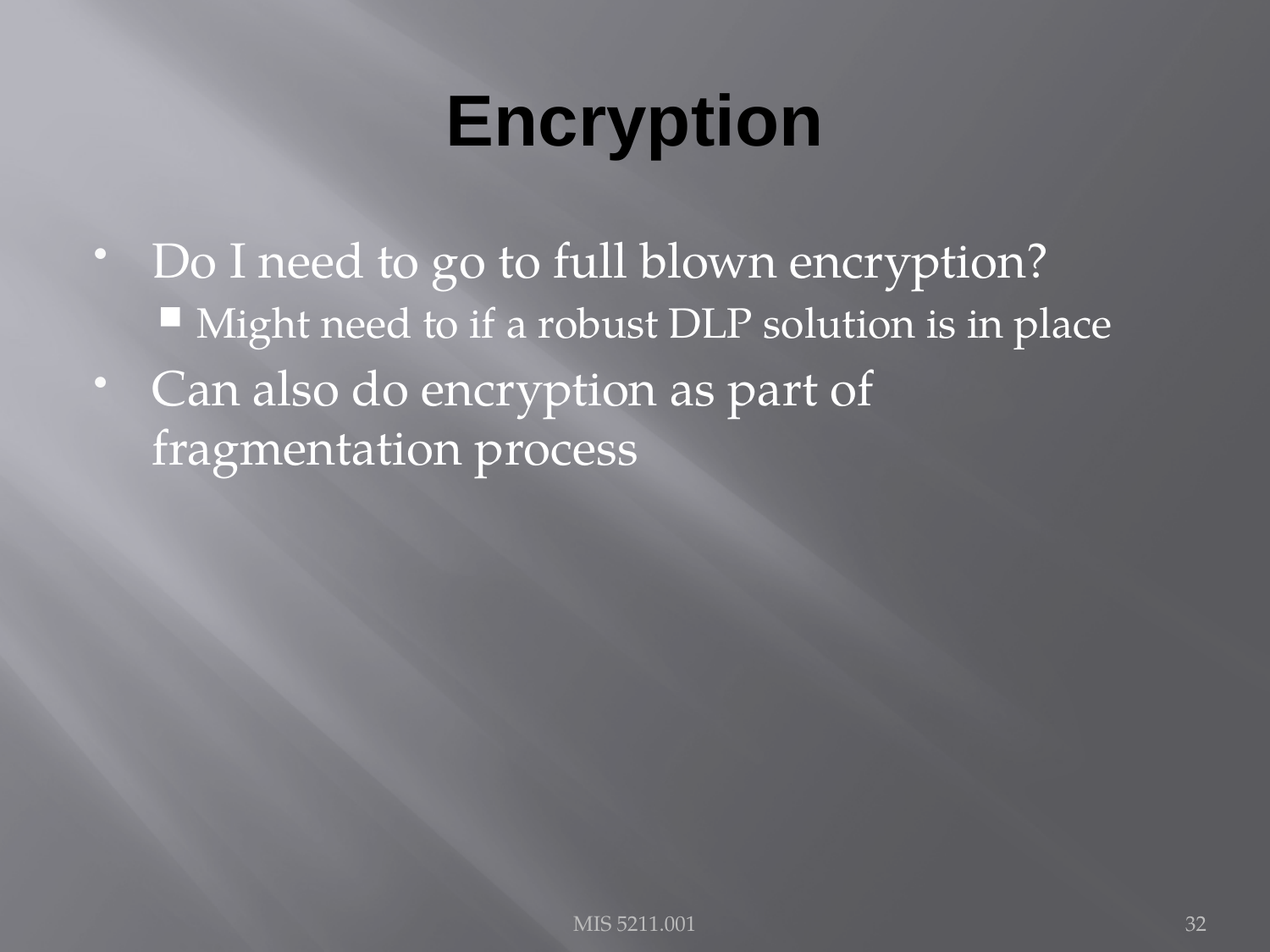

# Encryption
Do I need to go to full blown encryption?
Might need to if a robust DLP solution is in place
Can also do encryption as part of fragmentation process
MIS 5211.001
32